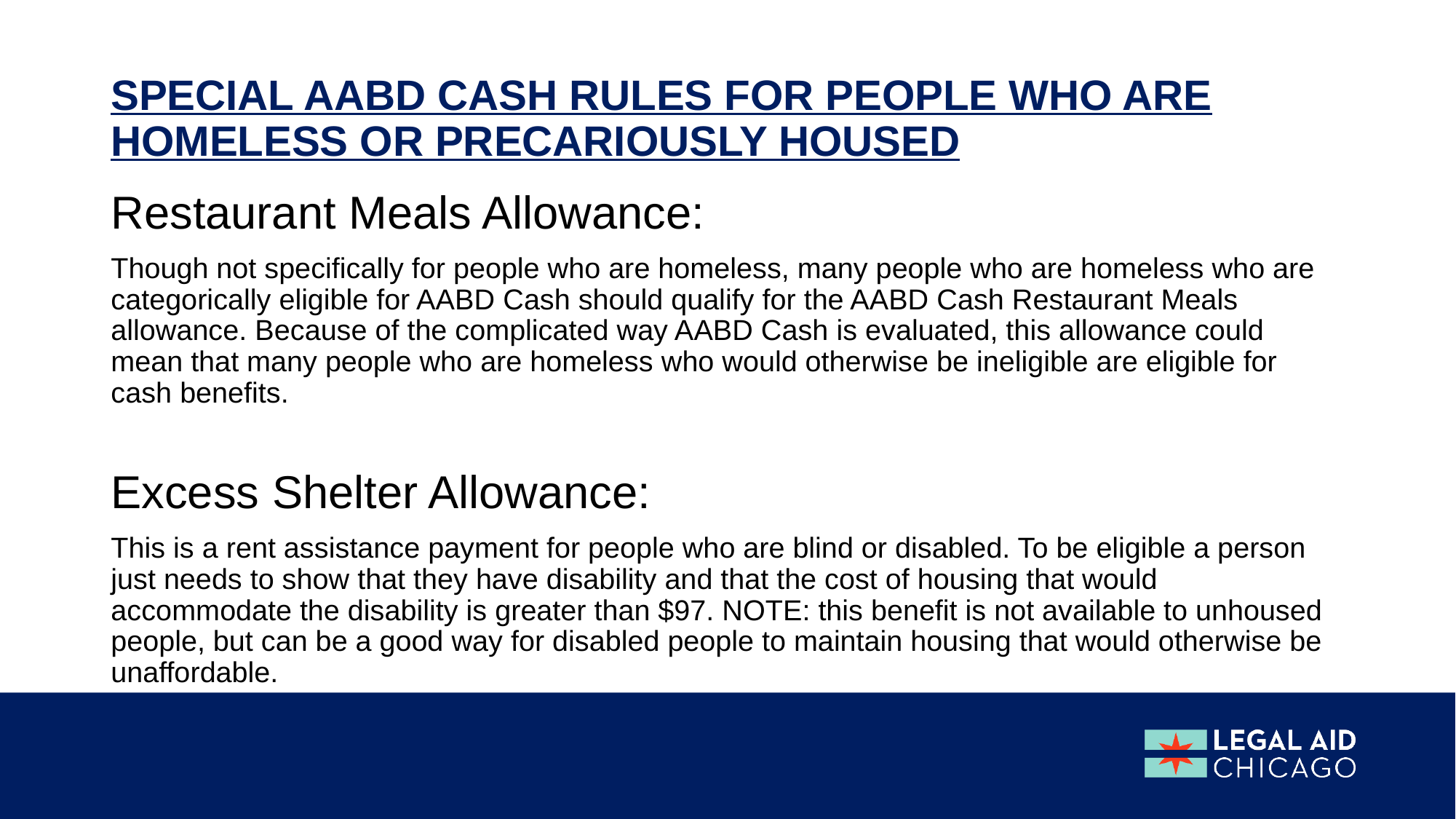

# Special AABD Cash rules for people who are homeless OR PRECARIOUSLY HOUSED
Restaurant Meals Allowance:
Though not specifically for people who are homeless, many people who are homeless who are categorically eligible for AABD Cash should qualify for the AABD Cash Restaurant Meals allowance. Because of the complicated way AABD Cash is evaluated, this allowance could mean that many people who are homeless who would otherwise be ineligible are eligible for cash benefits.

Excess Shelter Allowance:
This is a rent assistance payment for people who are blind or disabled. To be eligible a person just needs to show that they have disability and that the cost of housing that would accommodate the disability is greater than $97. NOTE: this benefit is not available to unhoused people, but can be a good way for disabled people to maintain housing that would otherwise be unaffordable.